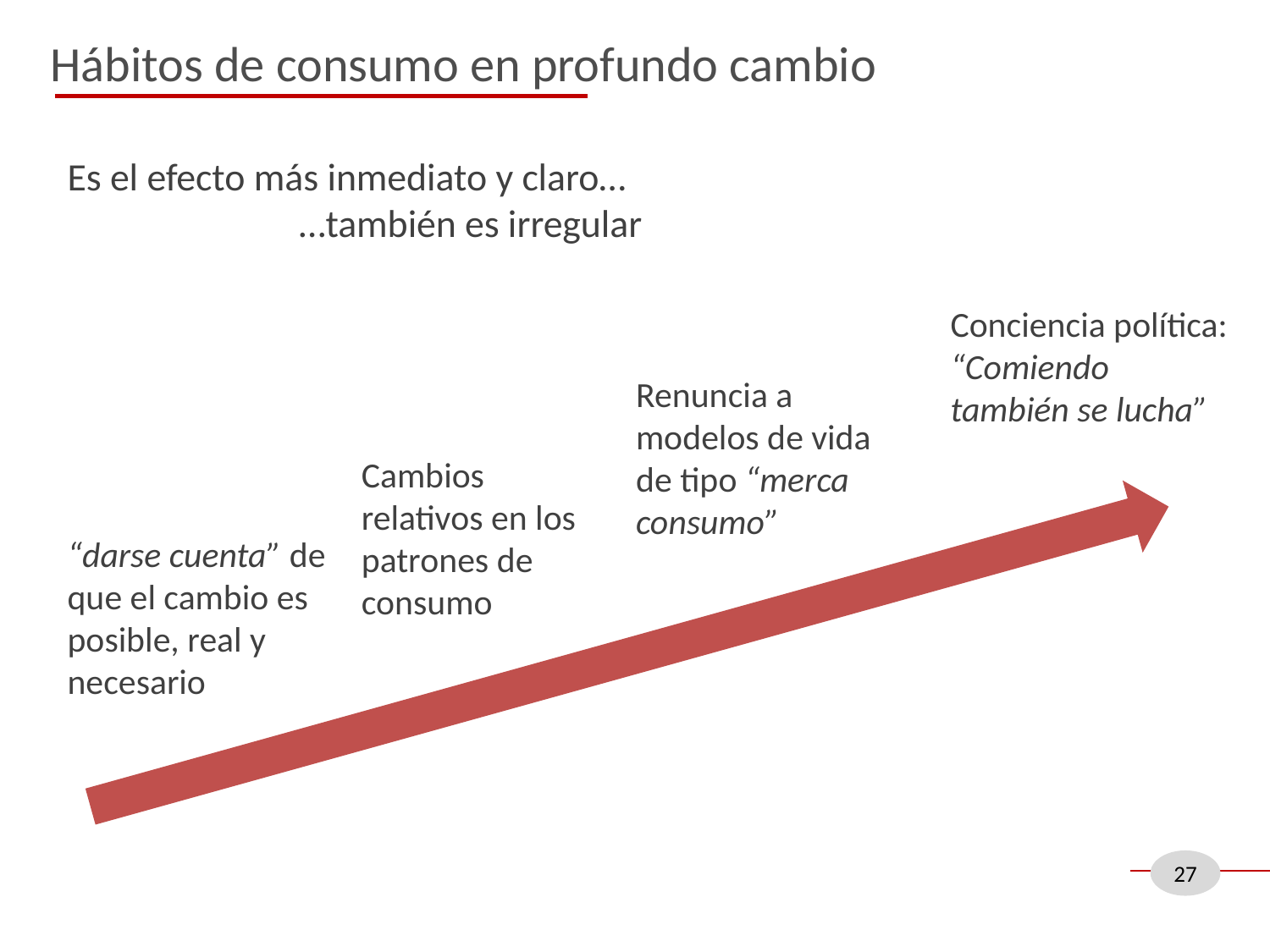

Hábitos de consumo en profundo cambio
Es el efecto más inmediato y claro…
…también es irregular
Conciencia política: “Comiendo también se lucha”
Renuncia a modelos de vida de tipo “merca consumo”
Cambios relativos en los patrones de consumo
“darse cuenta” de que el cambio es posible, real y necesario

27